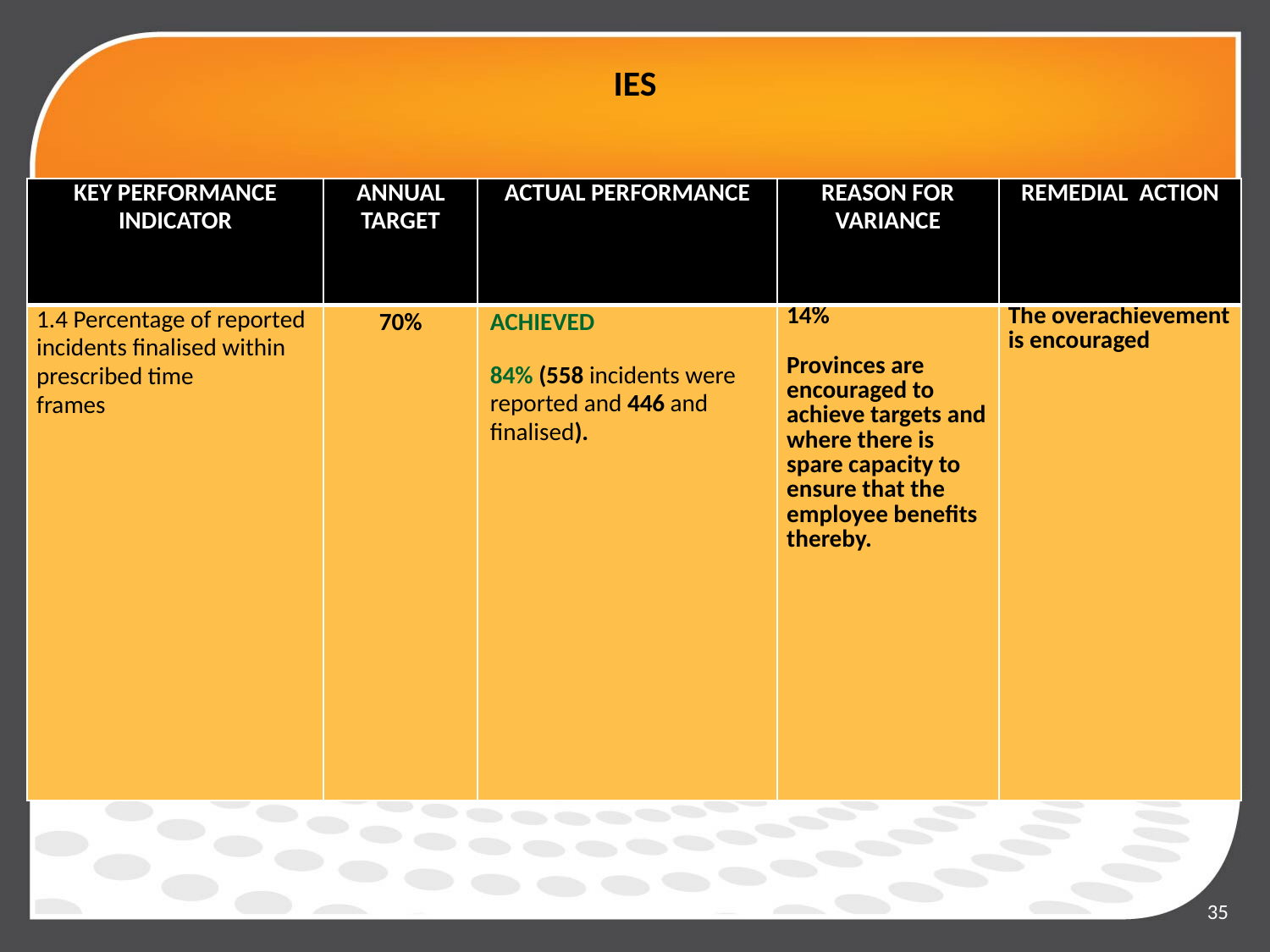

# IES
| KEY PERFORMANCE INDICATOR | ANNUAL TARGET | ACTUAL PERFORMANCE | REASON FOR VARIANCE | REMEDIAL ACTION |
| --- | --- | --- | --- | --- |
| 1.4 Percentage of reported incidents finalised within prescribed time frames | 70% | ACHIEVED 84% (558 incidents were reported and 446 and finalised). | 14% Provinces are encouraged to achieve targets and where there is spare capacity to ensure that the employee benefits thereby. | The overachievement is encouraged |
35